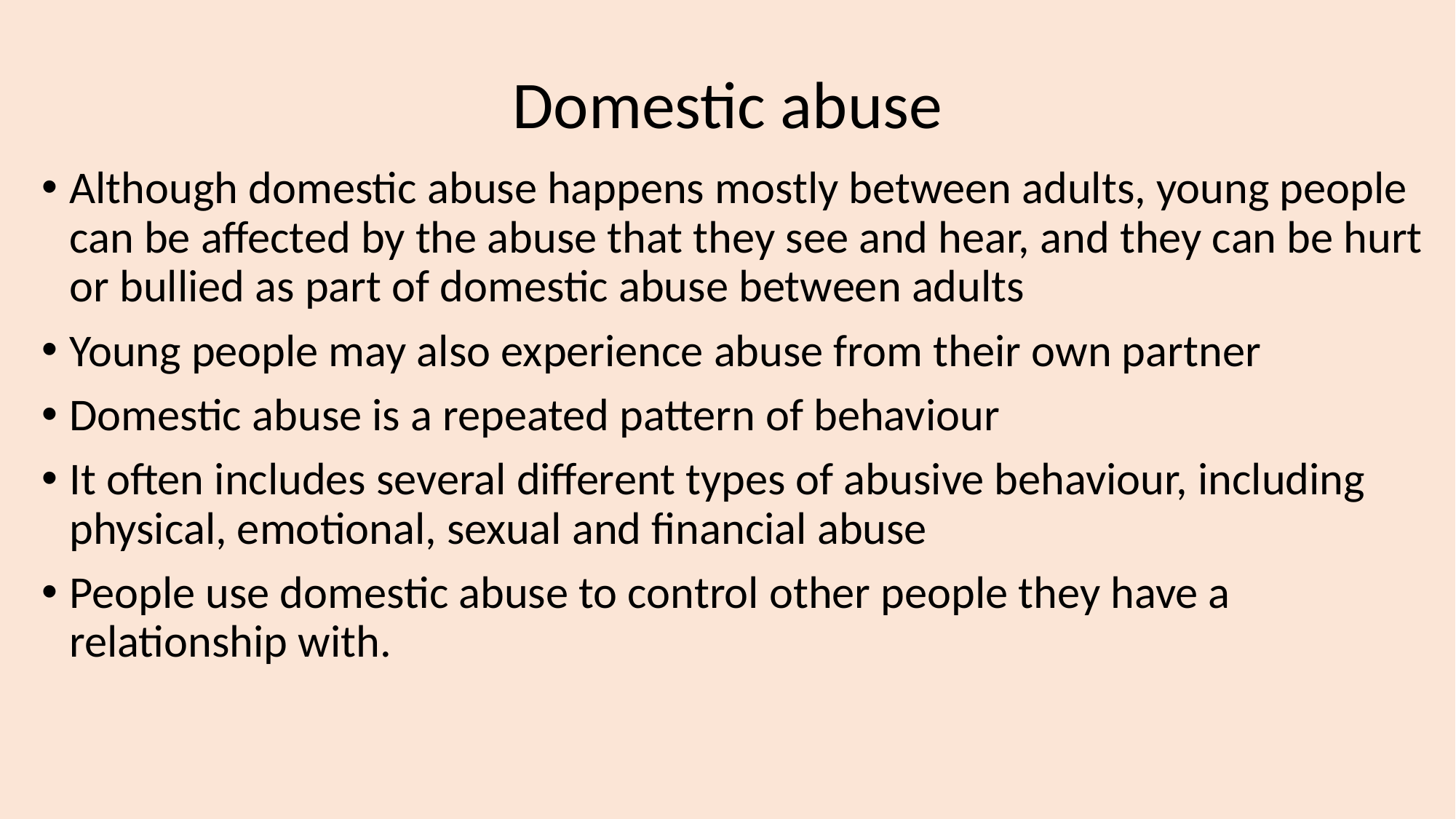

# Domestic abuse
Although domestic abuse happens mostly between adults, young people can be affected by the abuse that they see and hear, and they can be hurt or bullied as part of domestic abuse between adults
Young people may also experience abuse from their own partner
Domestic abuse is a repeated pattern of behaviour
It often includes several different types of abusive behaviour, including physical, emotional, sexual and financial abuse
People use domestic abuse to control other people they have a relationship with.